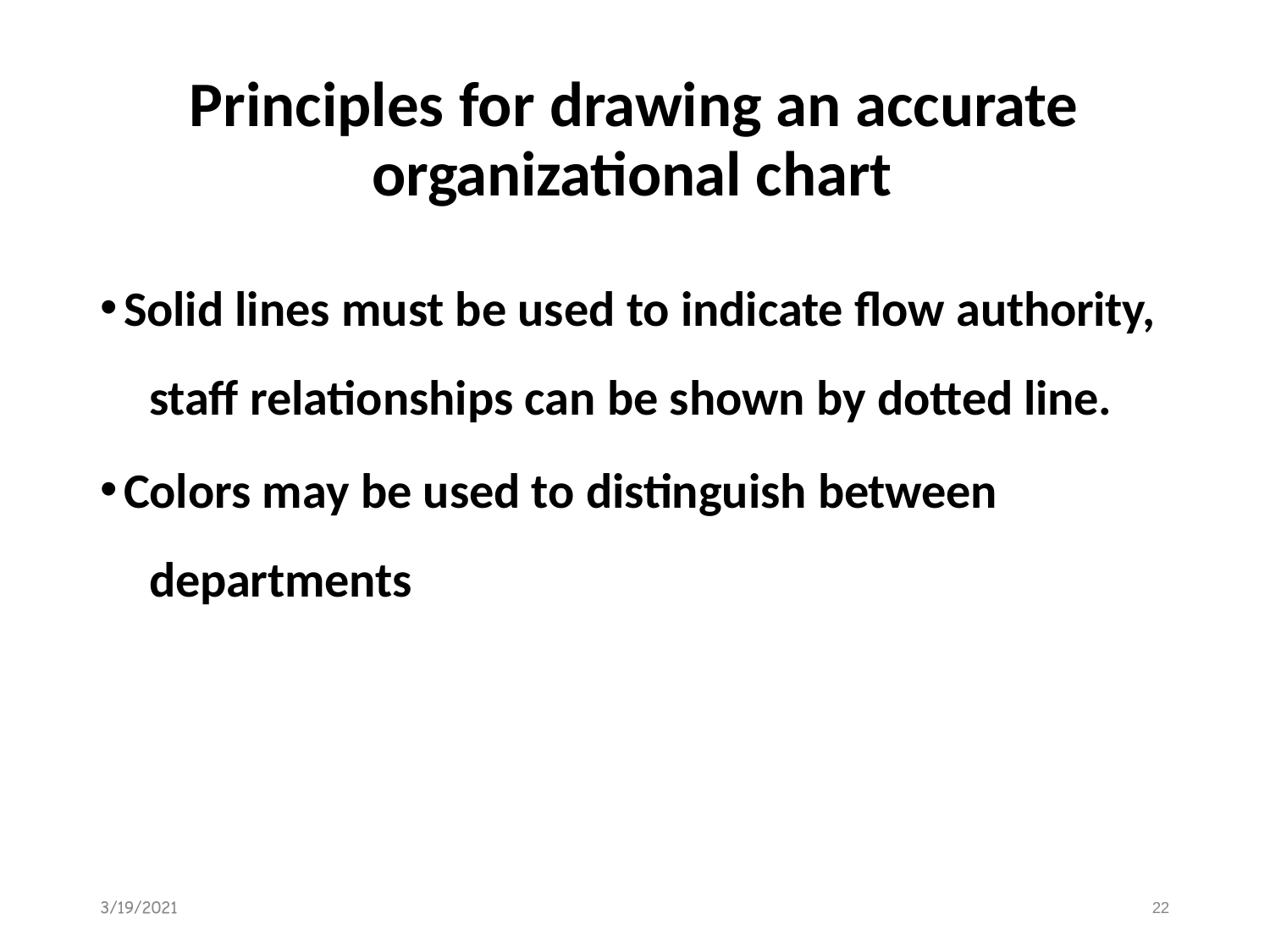

# Principles for drawing an accurate organizational chart
Solid lines must be used to indicate flow authority, 	staff relationships can be shown by dotted line.
Colors may be used to distinguish between 	departments
3/19/2021
22